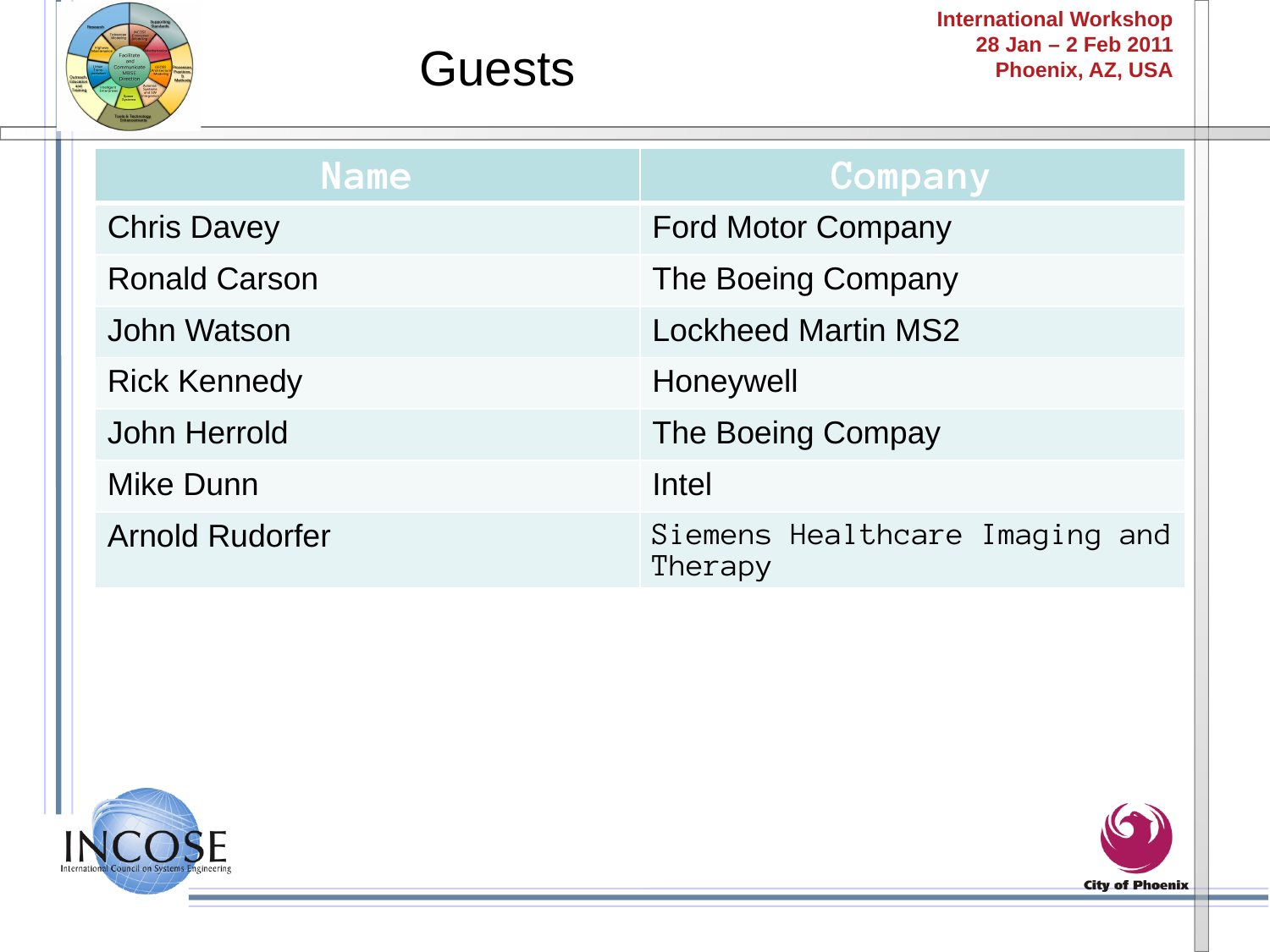

# Guests
| Name | Company |
| --- | --- |
| Chris Davey | Ford Motor Company |
| Ronald Carson | The Boeing Company |
| John Watson | Lockheed Martin MS2 |
| Rick Kennedy | Honeywell |
| John Herrold | The Boeing Compay |
| Mike Dunn | Intel |
| Arnold Rudorfer | Siemens Healthcare Imaging and Therapy |